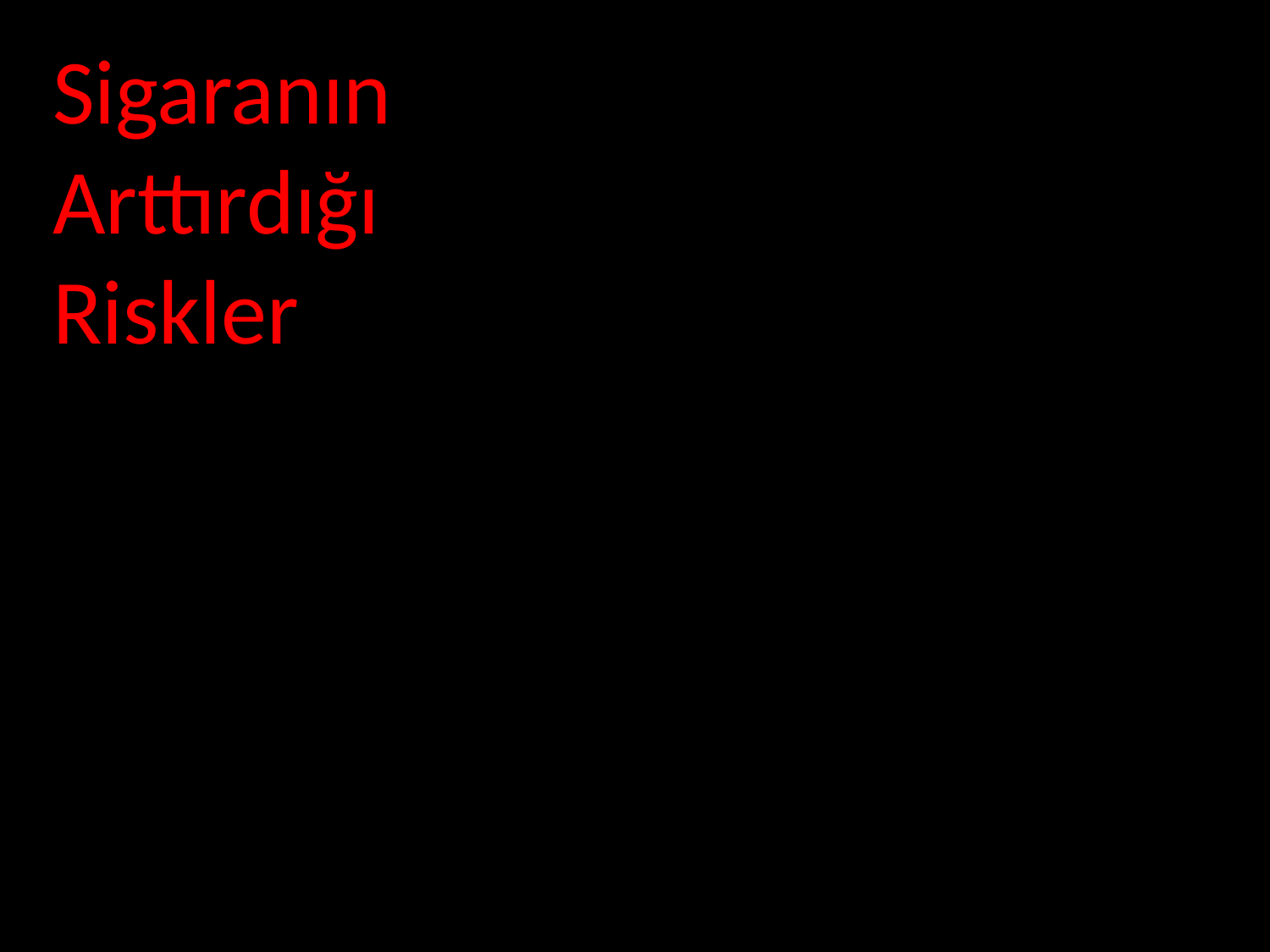

Sigaranın
Arttırdığı
Riskler
Sigara içenlerde içmeyenlere oranla
mesane kanseri riski 2 kat daha fazladır.

Sigara içenlerde içmeyenlere oranla
prostat kanseri riski 2 kat daha fazladır.

Sigara içenlerde içmeyenlere oranla
bacak damarı hastalığı riski 2 kat daha fazladır.

Sigara içenlerde içmeyenlere oranla
ülser riski 2 kat daha fazladır.

Sigara içenlerde içmeyenlere oranla
pankreas kanseri riski 2 kat daha fazladır.

Sigara içenlerde içmeyenlere oranla
kalp hastalığı riski 3 kat daha fazladır.

Sigara içenlerde içmeyenlere oranla
kalp krizi riski 1-4 kat daha fazladır.

Sigara içenlerde içmeyenlere oranla
esrar kullanma riski 8 kat daha fazladır.

Sigara içenlerde içmeyenlere oranla
yemek borusu kanseri riski 8-10 kat daha fazladır.

Sigara içenlerde içmeyenlere oranla
bronşit riski 10 kat daha fazladır.

Sigara içenlerde içmeyenlere oranla
kadınlarda kısırlık riski 10 kat daha fazladır.

Sigara içenlerde içmeyenlere oranla
erkeklerde iktidarsızlık riski 10 kat daha fazladır.

Sigara içenlerde içmeyenlere oranla
ani ölüm riski 10 kat daha fazladır.

Sigara içenlerde içmeyenlere oranla
bademcik kanseri riski 7-11 kat daha fazladır.

Sigara içenlerde içmeyenlere oranla
diş eti kanseri riski 5-14 kat daha fazladır.

Sigara içenlerde içmeyenlere oranla
gırtlak kanseri riski 16 kat daha fazladır.

Sigara içenlerde içmeyenlere oranla
rahim ağzı kanseri riski 16 kat daha fazladır.

Sigara içenlerde içmeyenlere oranla
akciğer kanseri riski 22 kat daha fazladır.

Sigara içenlerde içmeyenlere oranla
felç olma riski 2-22 kat daha fazladır.

Sigara içenlerde içmeyenlere oranla
ağız kanseri riski 3-30 kat daha fazladır.

Sigara içenlerde içmeyenlere oranla
dil kanseri riski 4-33 kat daha fazladır.

Sigara içenlerde içmeyenlere oranla
kokain kullanma riski 22 kat daha fazladır.